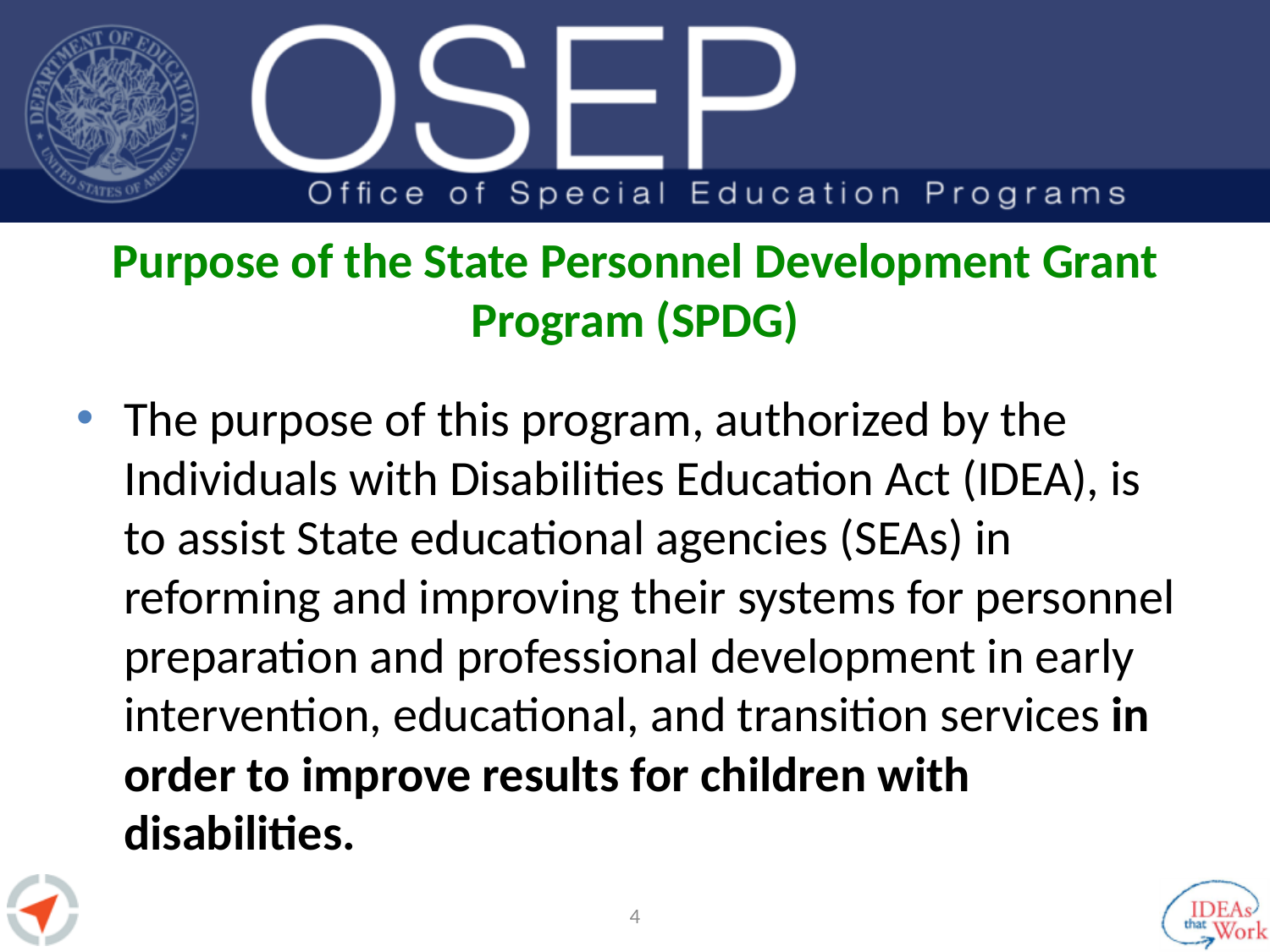

# Purpose of the State Personnel Development Grant Program (SPDG)
The purpose of this program, authorized by the Individuals with Disabilities Education Act (IDEA), is to assist State educational agencies (SEAs) in reforming and improving their systems for personnel preparation and professional development in early intervention, educational, and transition services in order to improve results for children with disabilities.
4